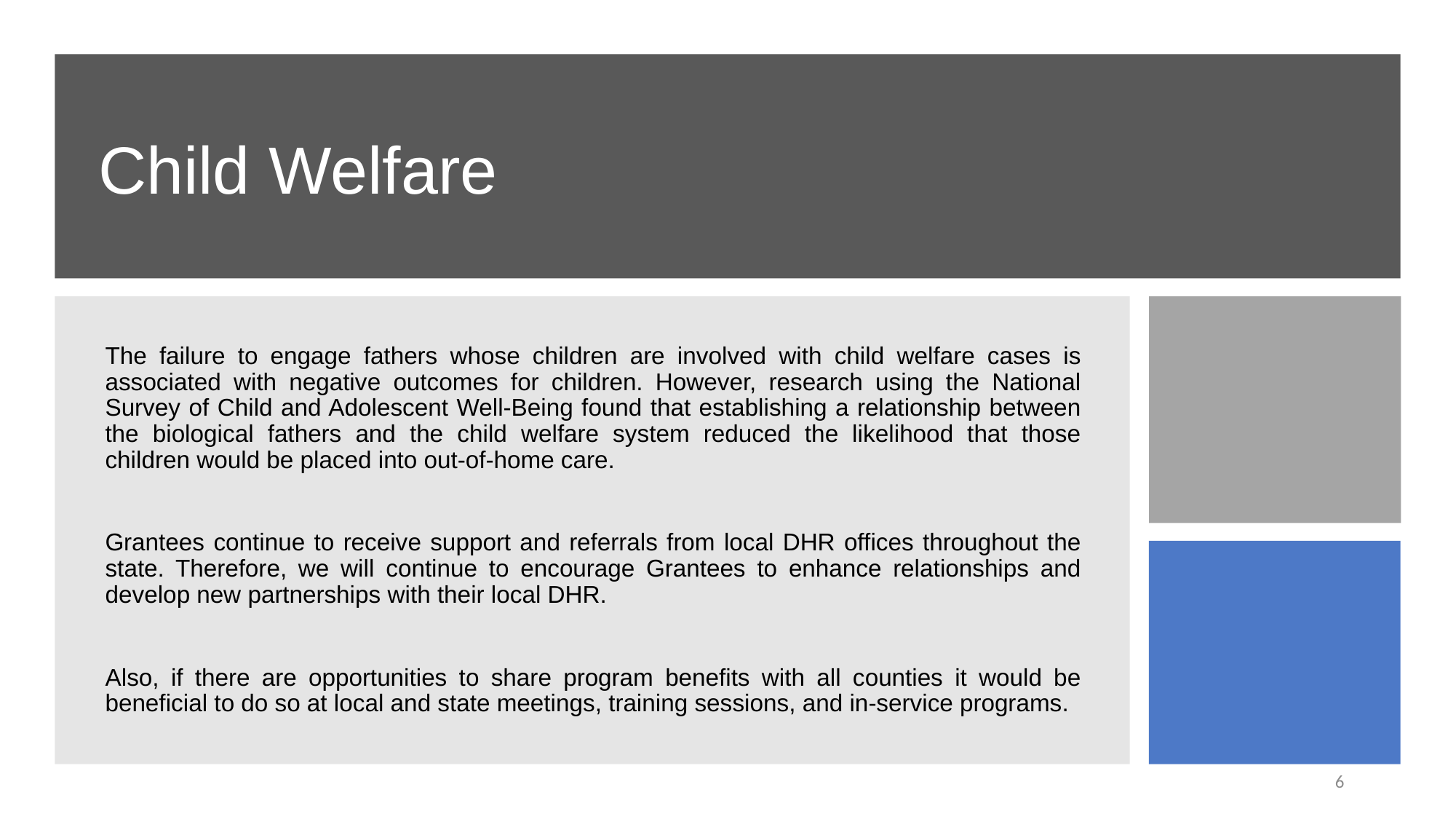

# Child Welfare

The failure to engage fathers whose children are involved with child welfare cases is associated with negative outcomes for children. However, research using the National Survey of Child and Adolescent Well-Being found that establishing a relationship between the biological fathers and the child welfare system reduced the likelihood that those children would be placed into out-of-home care.

Grantees continue to receive support and referrals from local DHR offices throughout the state. Therefore, we will continue to encourage Grantees to enhance relationships and develop new partnerships with their local DHR.

Also, if there are opportunities to share program benefits with all counties it would be beneficial to do so at local and state meetings, training sessions, and in-service programs.

6